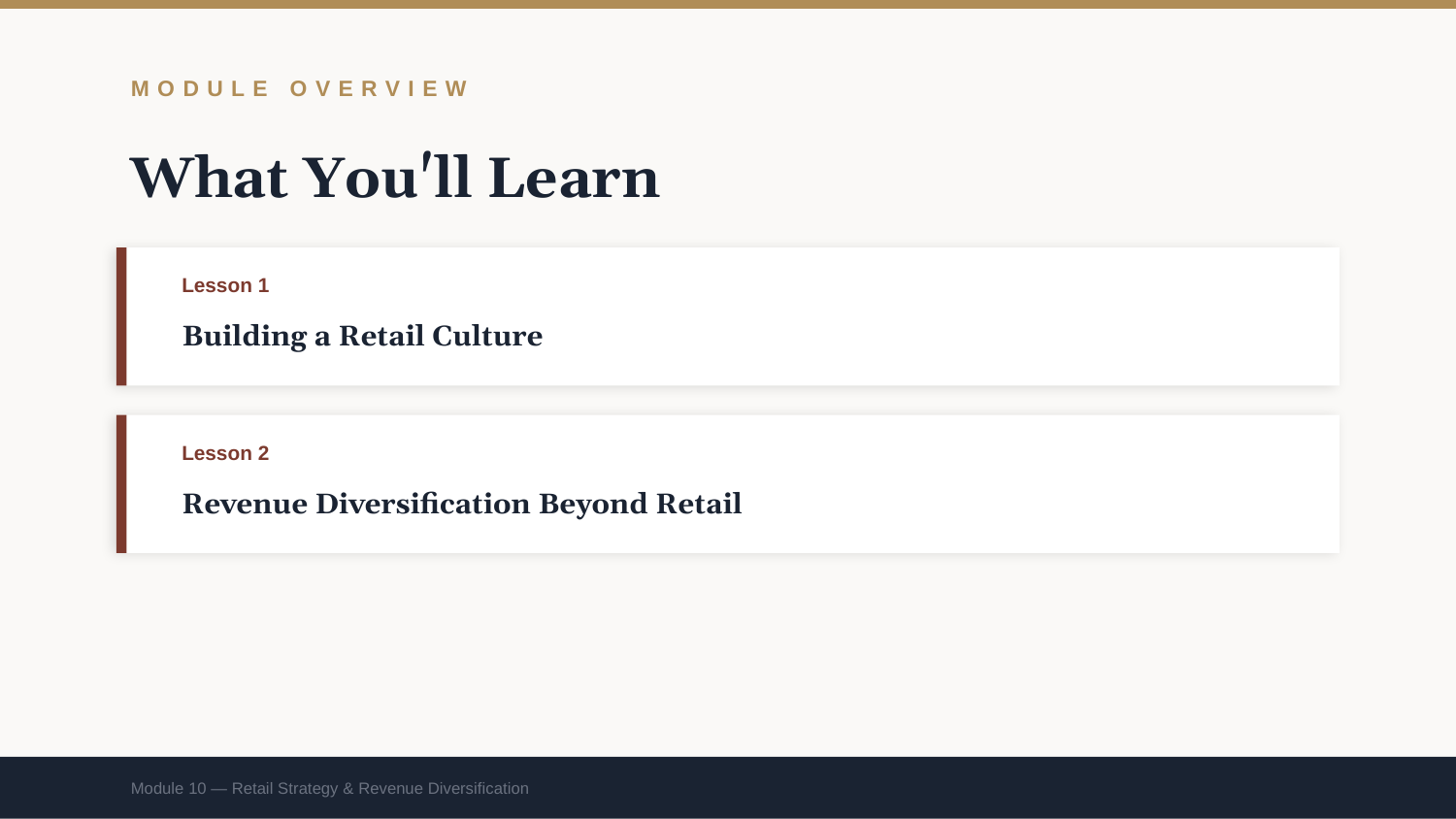

MODULE OVERVIEW
What You'll Learn

Lesson 1
Building a Retail Culture

Lesson 2
Revenue Diversification Beyond Retail

Module 10 — Retail Strategy & Revenue Diversification